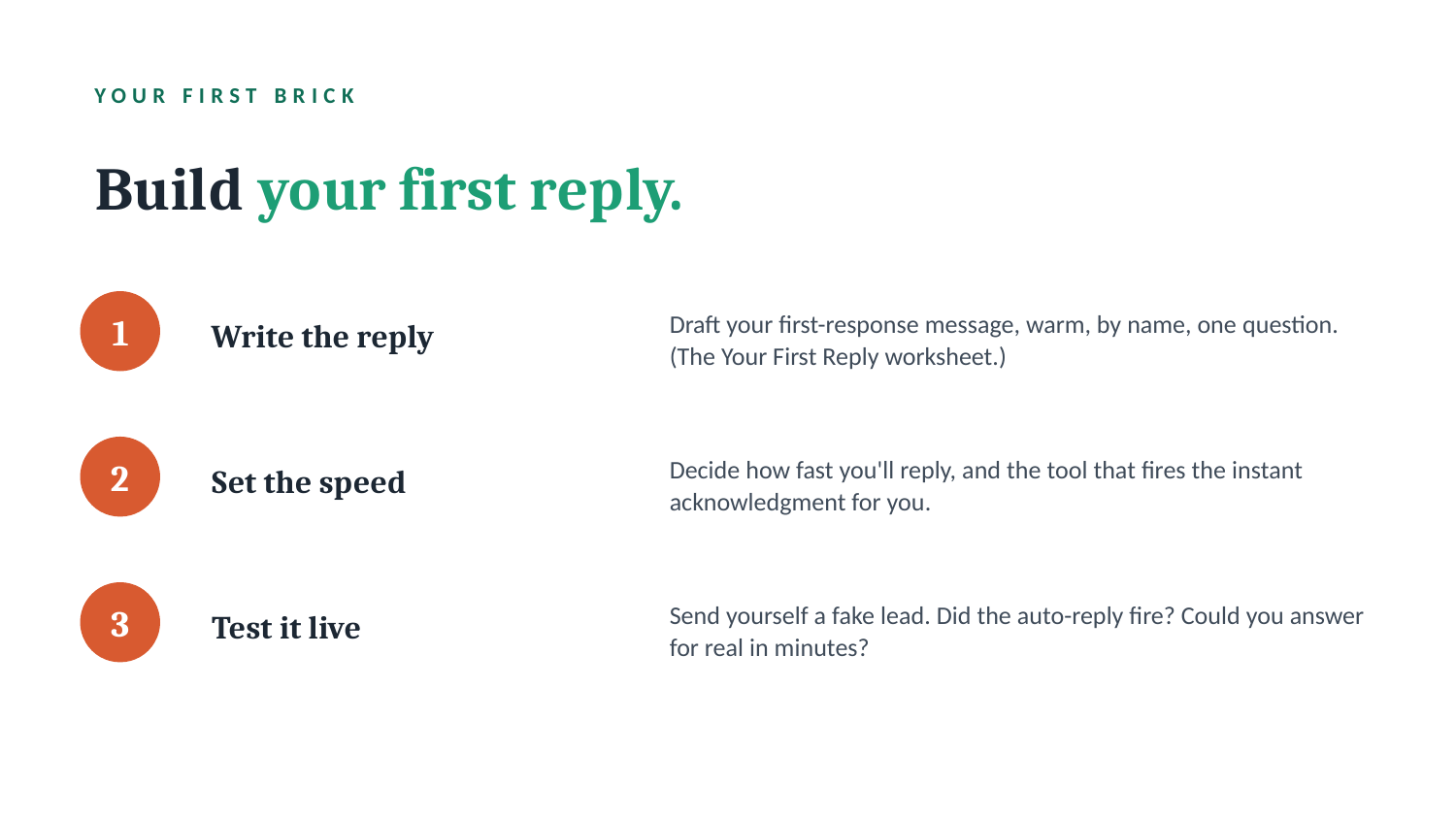

YOUR FIRST BRICK
Build your first reply.
Write the reply
Draft your first-response message, warm, by name, one question. (The Your First Reply worksheet.)

1
Set the speed
Decide how fast you'll reply, and the tool that fires the instant acknowledgment for you.

2
Test it live
Send yourself a fake lead. Did the auto-reply fire? Could you answer for real in minutes?

3